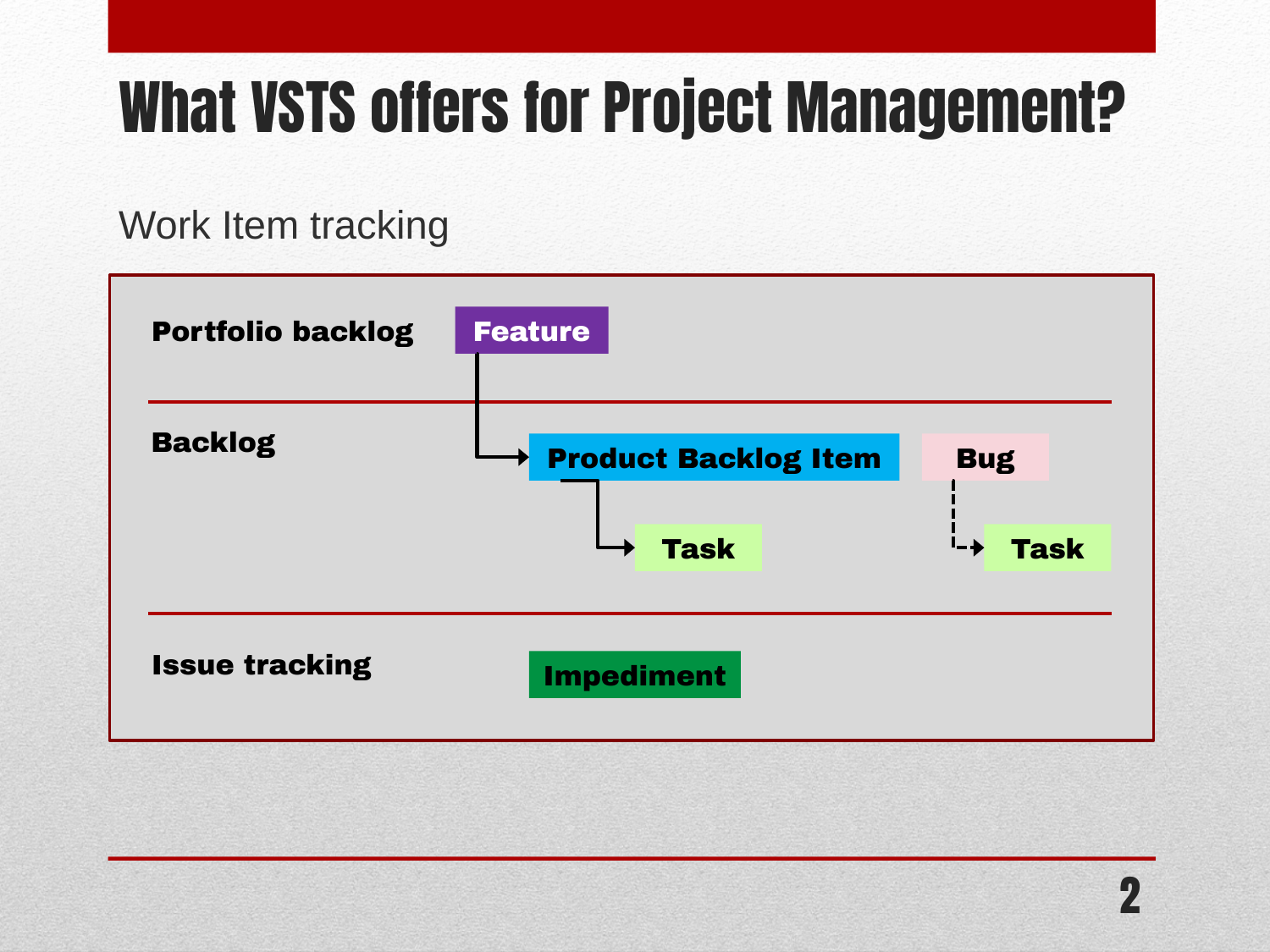

# What VSTS offers for Project Management?
Work Item tracking

Portfolio backlog
Feature
Backlog
Product Backlog Item
Bug
Task
Task
Issue tracking
Impediment
2